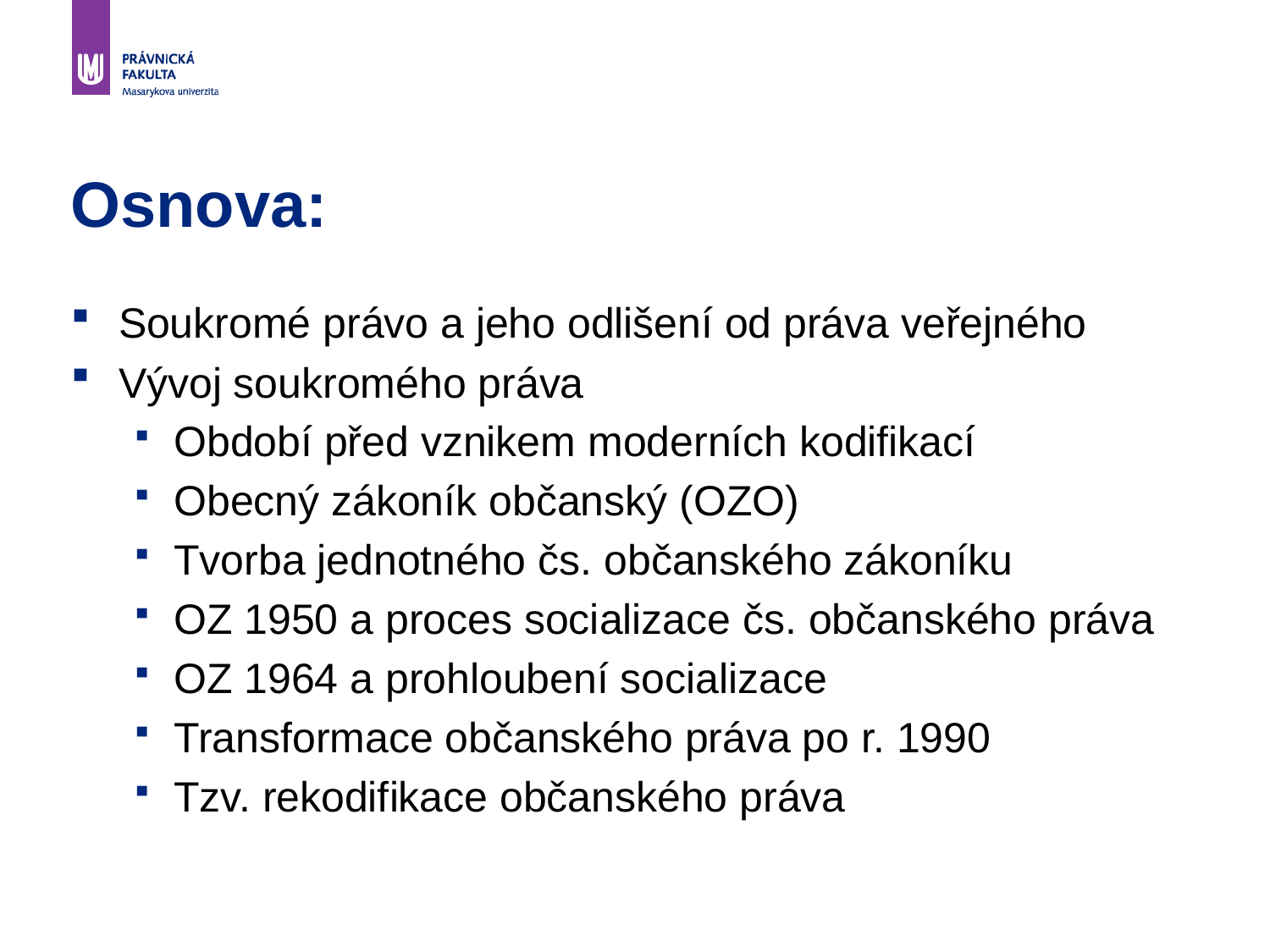

# Osnova:
Soukromé právo a jeho odlišení od práva veřejného
Vývoj soukromého práva
Období před vznikem moderních kodifikací
Obecný zákoník občanský (OZO)
Tvorba jednotného čs. občanského zákoníku
OZ 1950 a proces socializace čs. občanského práva
OZ 1964 a prohloubení socializace
Transformace občanského práva po r. 1990
Tzv. rekodifikace občanského práva